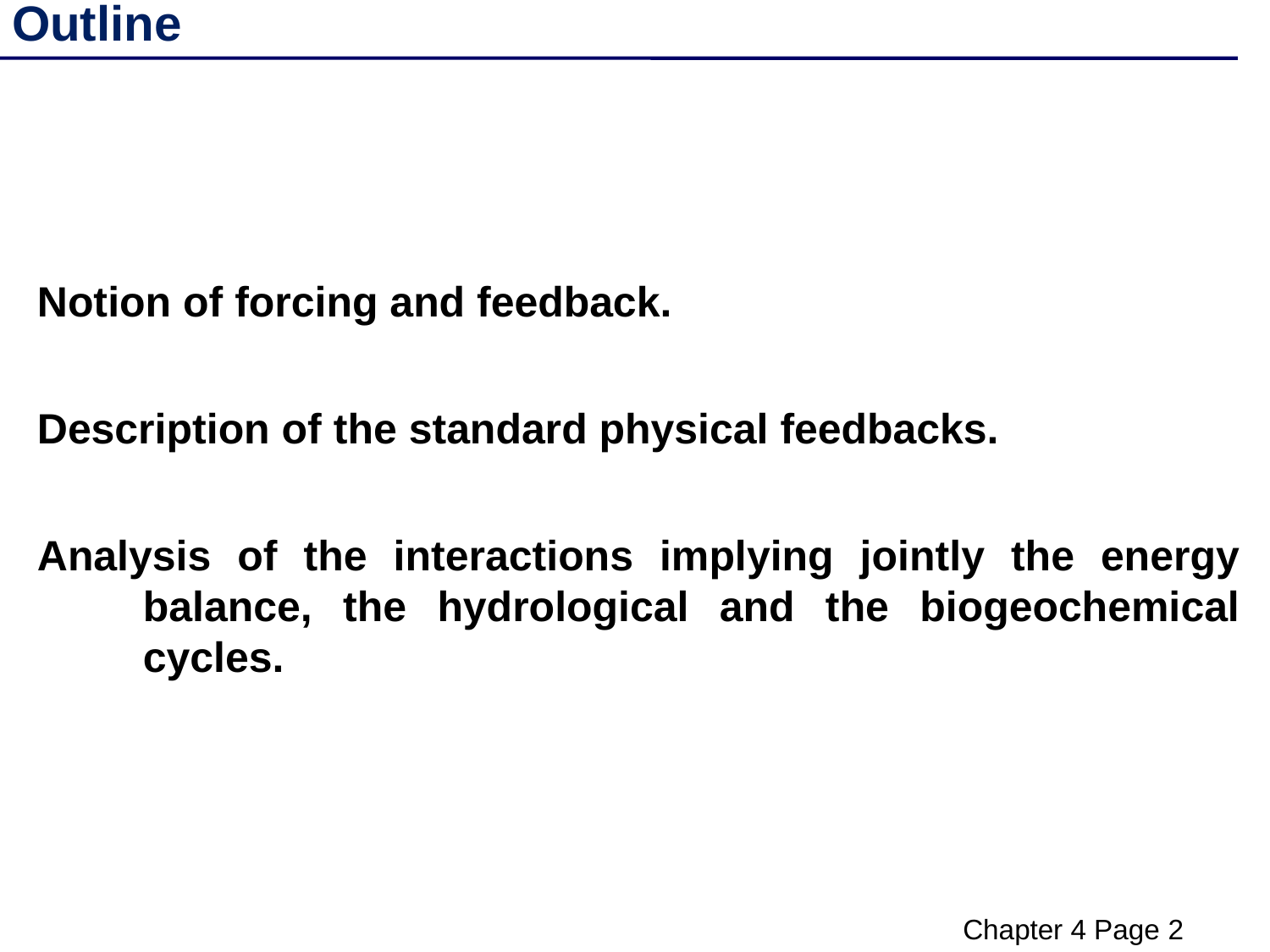

Outline

Notion of forcing and feedback.

Description of the standard physical feedbacks.

Analysis of the interactions implying jointly the energy balance, the hydrological and the biogeochemical cycles.
Chapter 4 Page 2